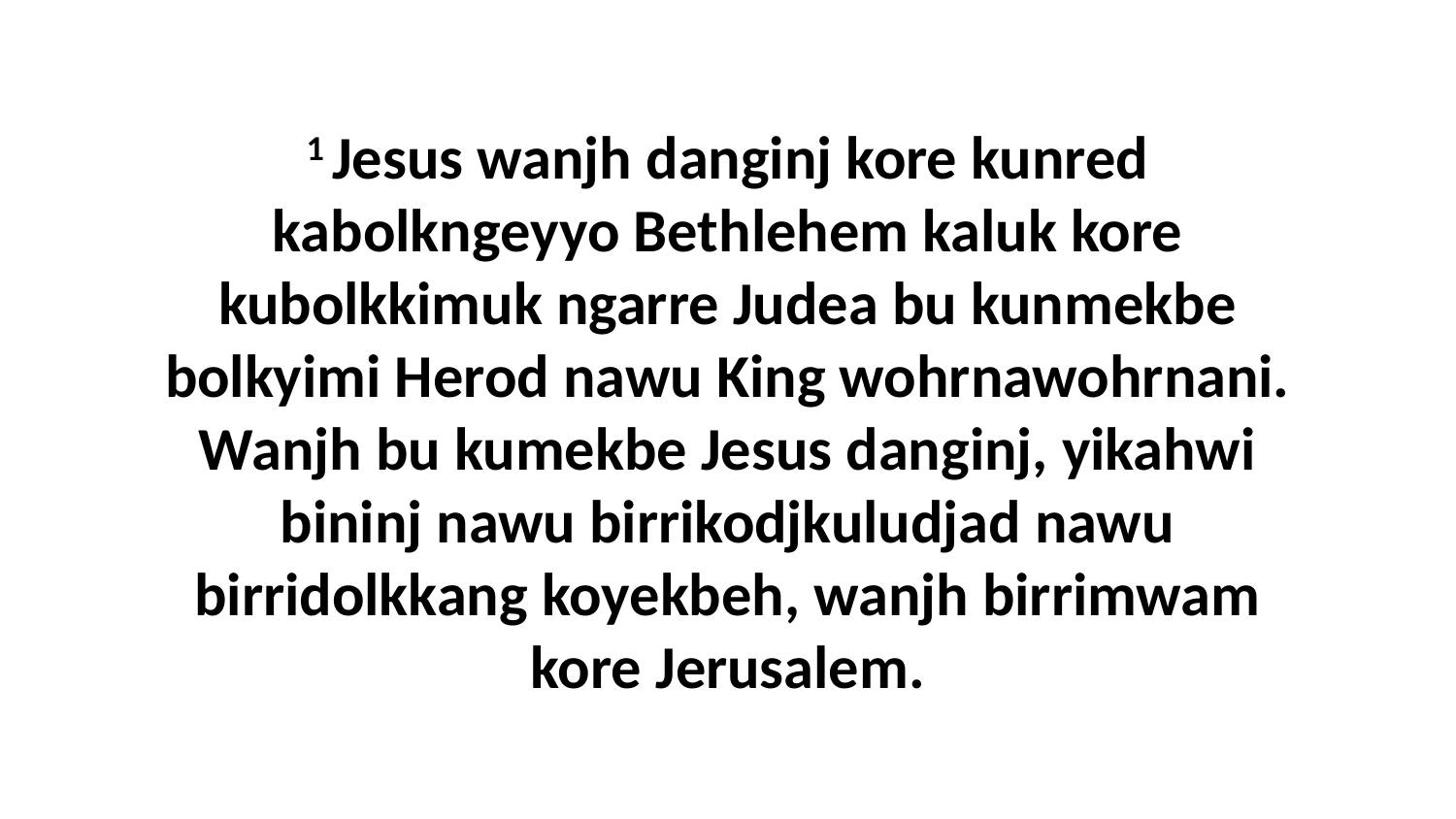

1 Jesus wanjh danginj kore kunred kabolkngeyyo Bethlehem kaluk kore kubolkkimuk ngarre Judea bu kunmekbe bolkyimi Herod nawu King wohrnawohrnani. Wanjh bu kumekbe Jesus danginj, yikahwi bininj nawu birrikodjkuludjad nawu birridolkkang koyekbeh, wanjh birrimwam kore Jerusalem.